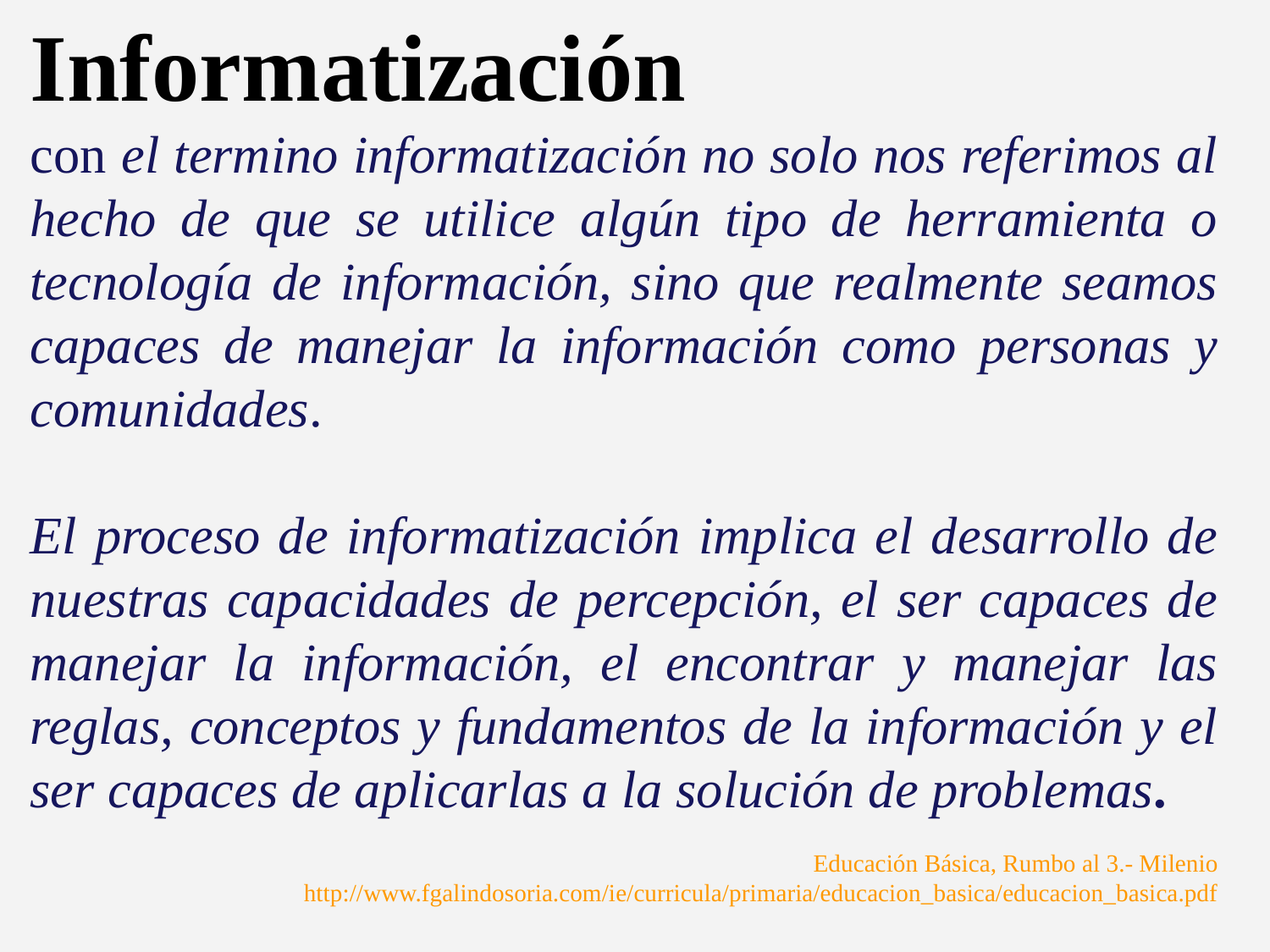

Informatización
con el termino informatización no solo nos referimos al hecho de que se utilice algún tipo de herramienta o tecnología de información, sino que realmente seamos capaces de manejar la información como personas y comunidades.

El proceso de informatización implica el desarrollo de nuestras capacidades de percepción, el ser capaces de manejar la información, el encontrar y manejar las reglas, conceptos y fundamentos de la información y el ser capaces de aplicarlas a la solución de problemas.

 Educación Básica, Rumbo al 3.- Milenio
http://www.fgalindosoria.com/ie/curricula/primaria/educacion_basica/educacion_basica.pdf